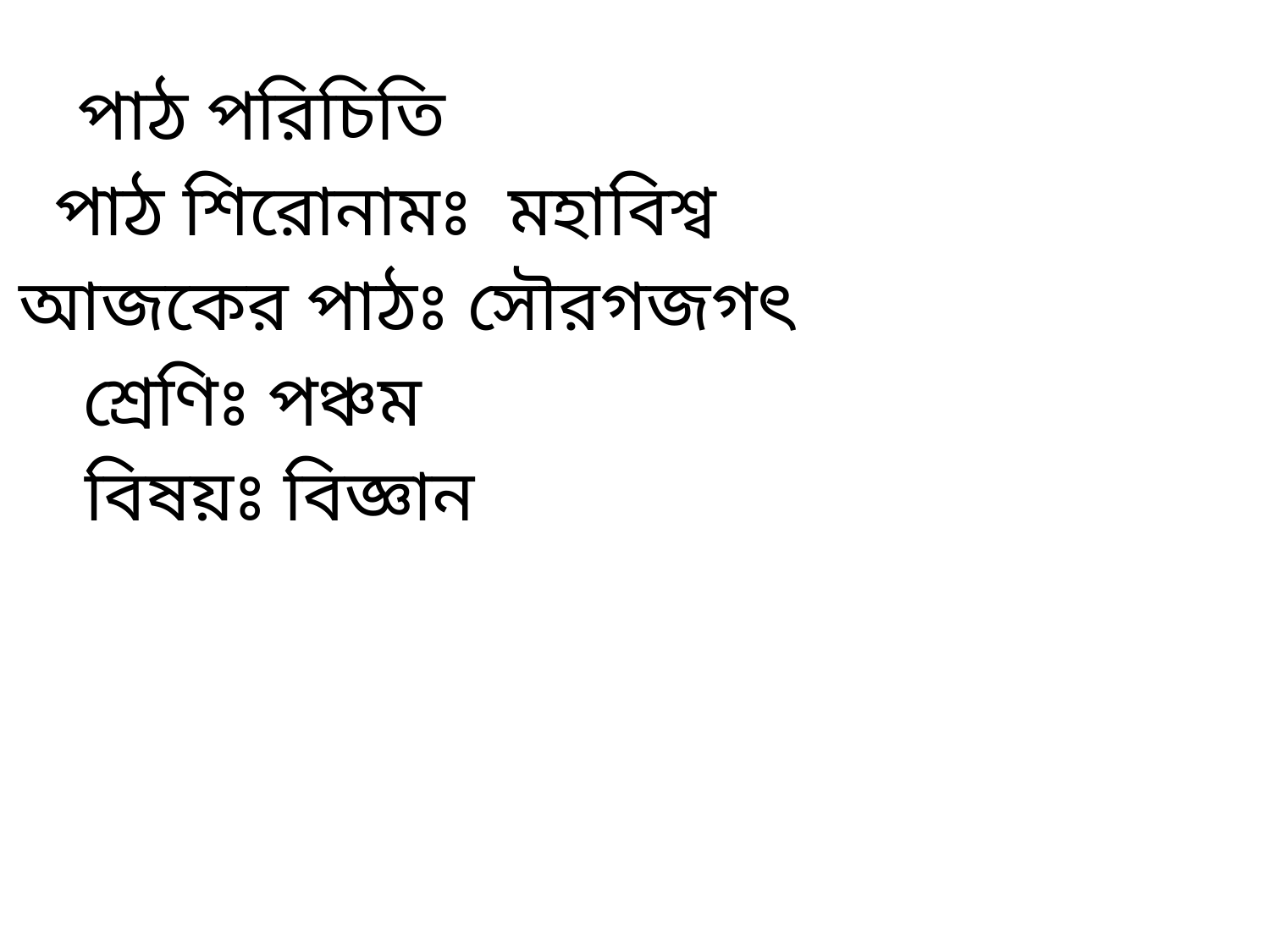

পাঠ পরিচিতি
পাঠ শিরোনামঃ  মহাবিশ্ব
আজকের পাঠঃ সৌরগজগৎ
শ্রেণিঃ পঞ্চম
বিষয়ঃ বিজ্ঞান